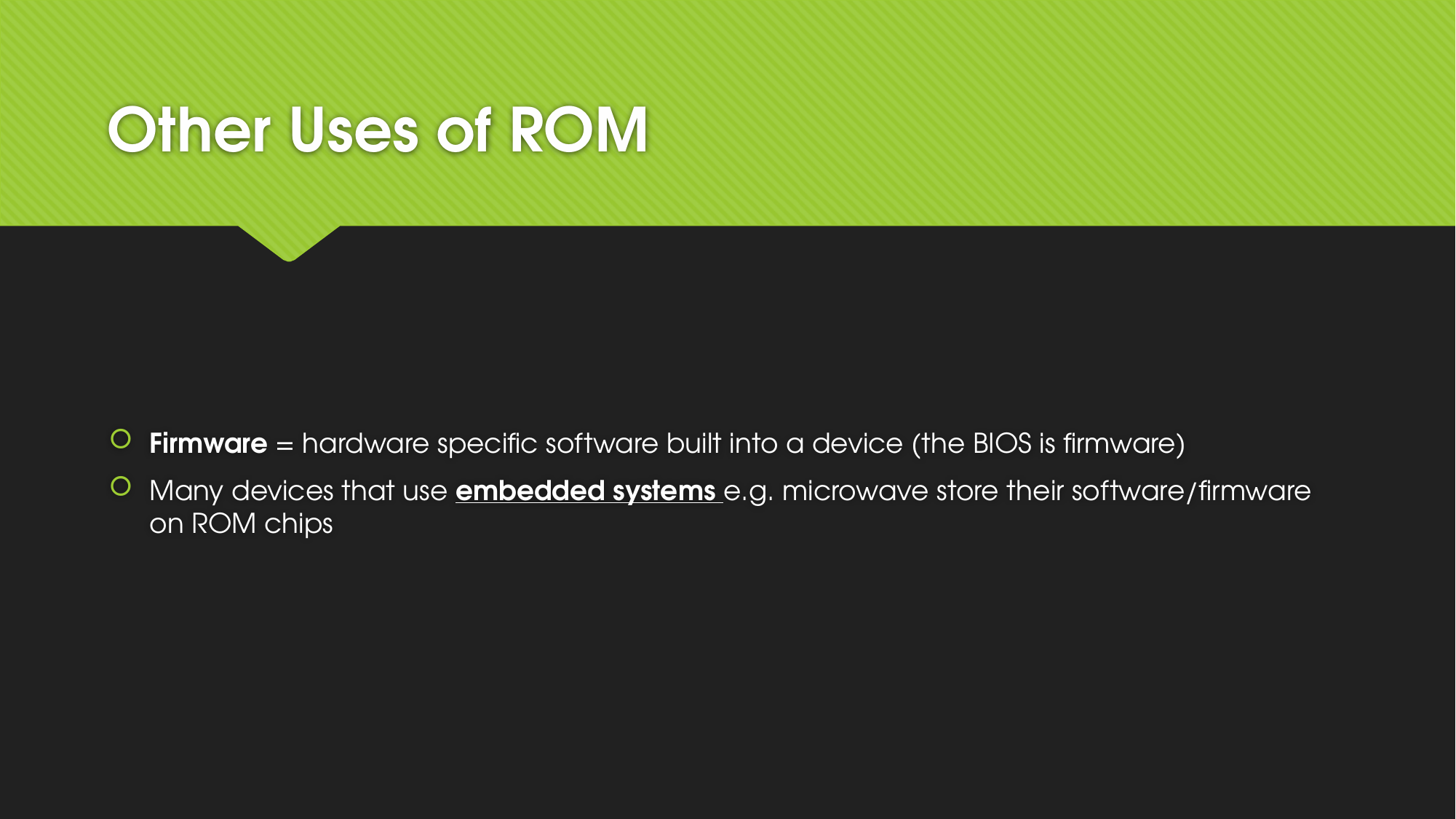

# Other Uses of ROM
Firmware = hardware specific software built into a device (the BIOS is firmware)
Many devices that use embedded systems e.g. microwave store their software/firmware on ROM chips